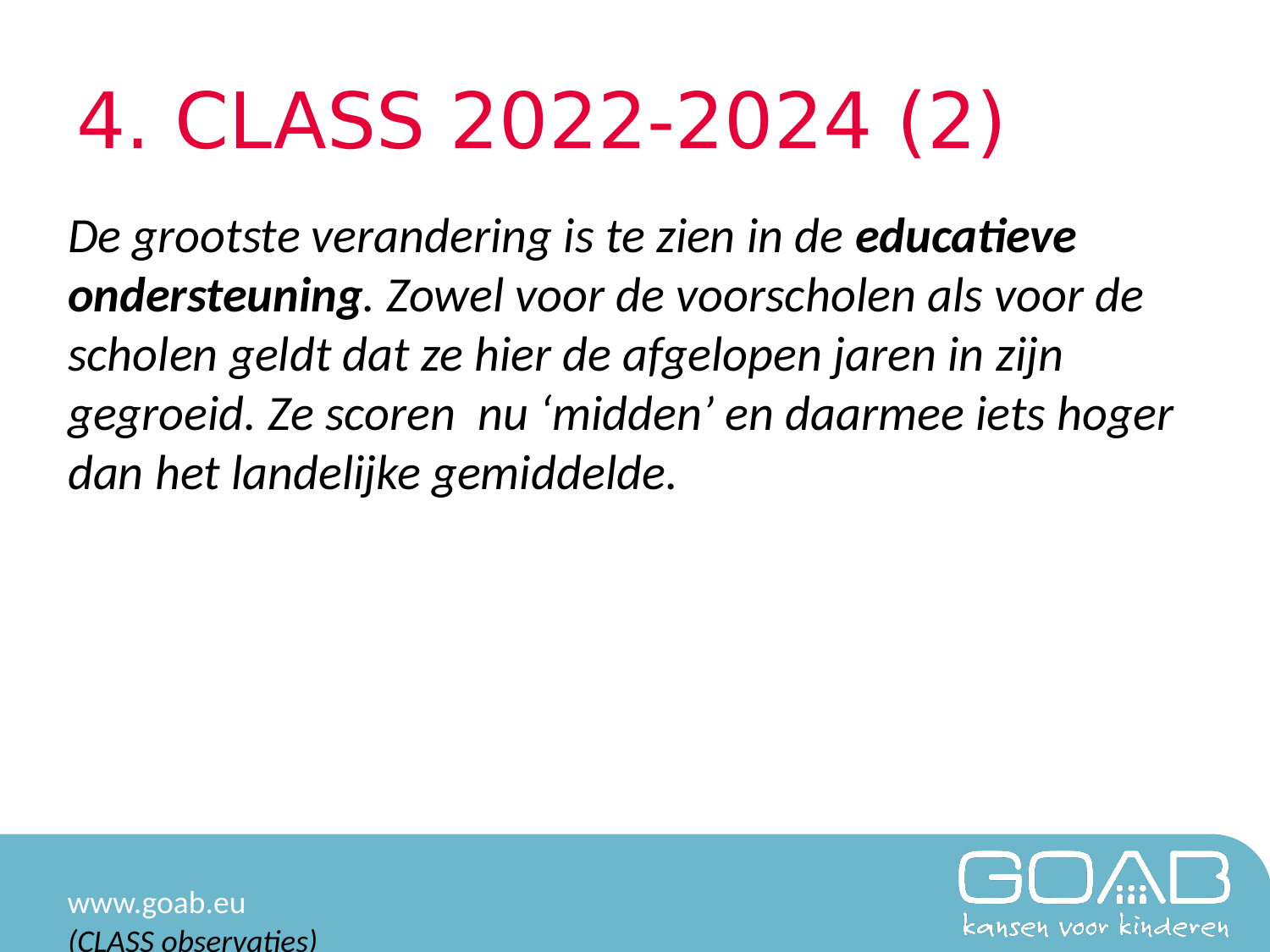

# 4. CLASS 2022-2024 (2)
De grootste verandering is te zien in de educatieve ondersteuning. Zowel voor de voorscholen als voor de scholen geldt dat ze hier de afgelopen jaren in zijn gegroeid. Ze scoren  nu ‘midden’ en daarmee iets hoger dan het landelijke gemiddelde.

(CLASS observaties)